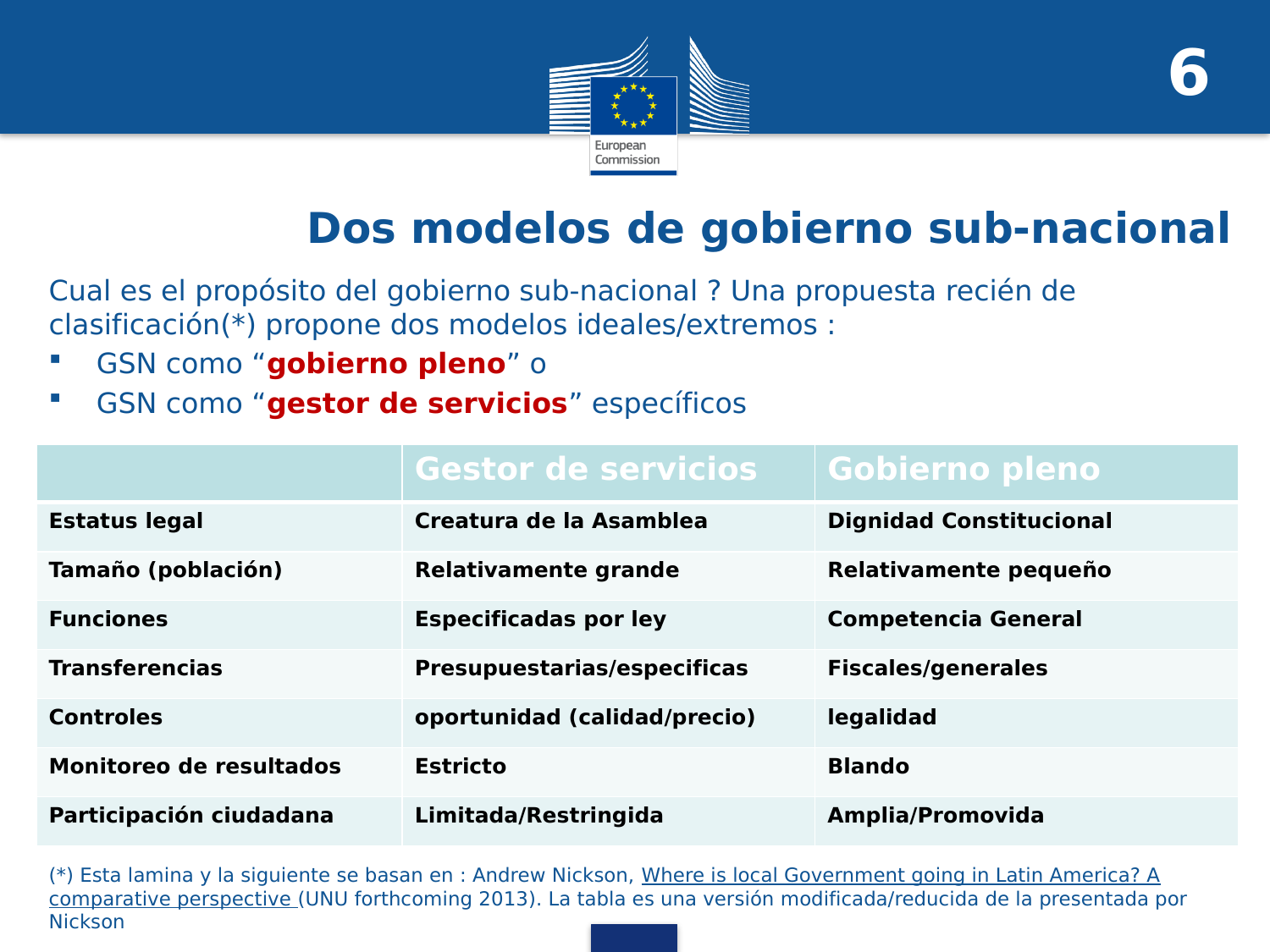

6
Dos modelos de gobierno sub-nacional
#
Cual es el propósito del gobierno sub-nacional ? Una propuesta recién de clasificación(*) propone dos modelos ideales/extremos :
GSN como “gobierno pleno” o
GSN como “gestor de servicios” específicos
|  | Gestor de servicios | Gobierno pleno |
| --- | --- | --- |
| Estatus legal | Creatura de la Asamblea | Dignidad Constitucional |
| Tamaño (población) | Relativamente grande | Relativamente pequeño |
| Funciones | Especificadas por ley | Competencia General |
| Transferencias | Presupuestarias/especificas | Fiscales/generales |
| Controles | oportunidad (calidad/precio) | legalidad |
| Monitoreo de resultados | Estricto | Blando |
| Participación ciudadana | Limitada/Restringida | Amplia/Promovida |
(*) Esta lamina y la siguiente se basan en : Andrew Nickson, Where is local Government going in Latin America? A comparative perspective (UNU forthcoming 2013). La tabla es una versión modificada/reducida de la presentada por Nickson